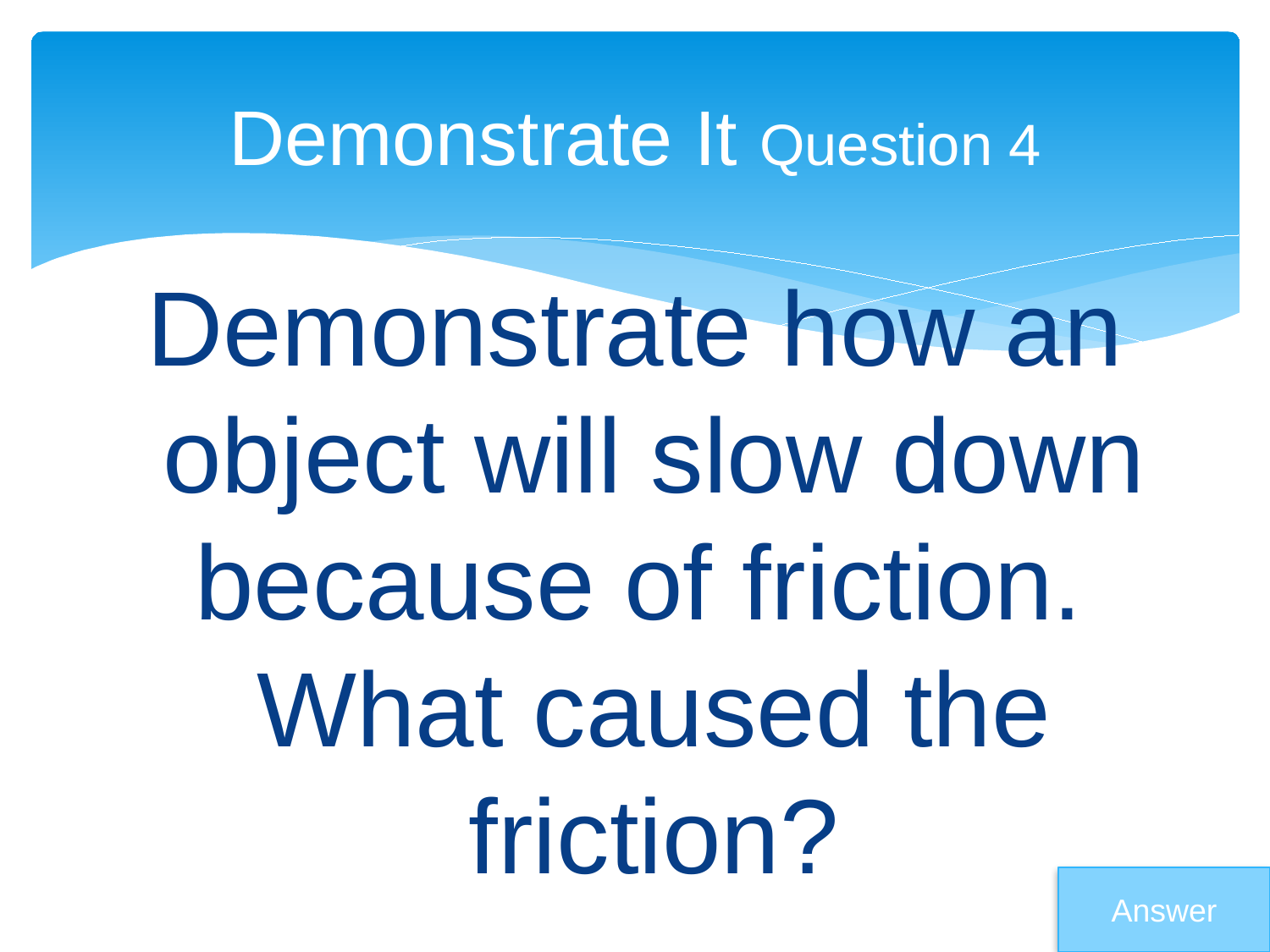

# Demonstrate It Question 4
Demonstrate how an object will slow down because of friction.  What caused the friction?
Answer